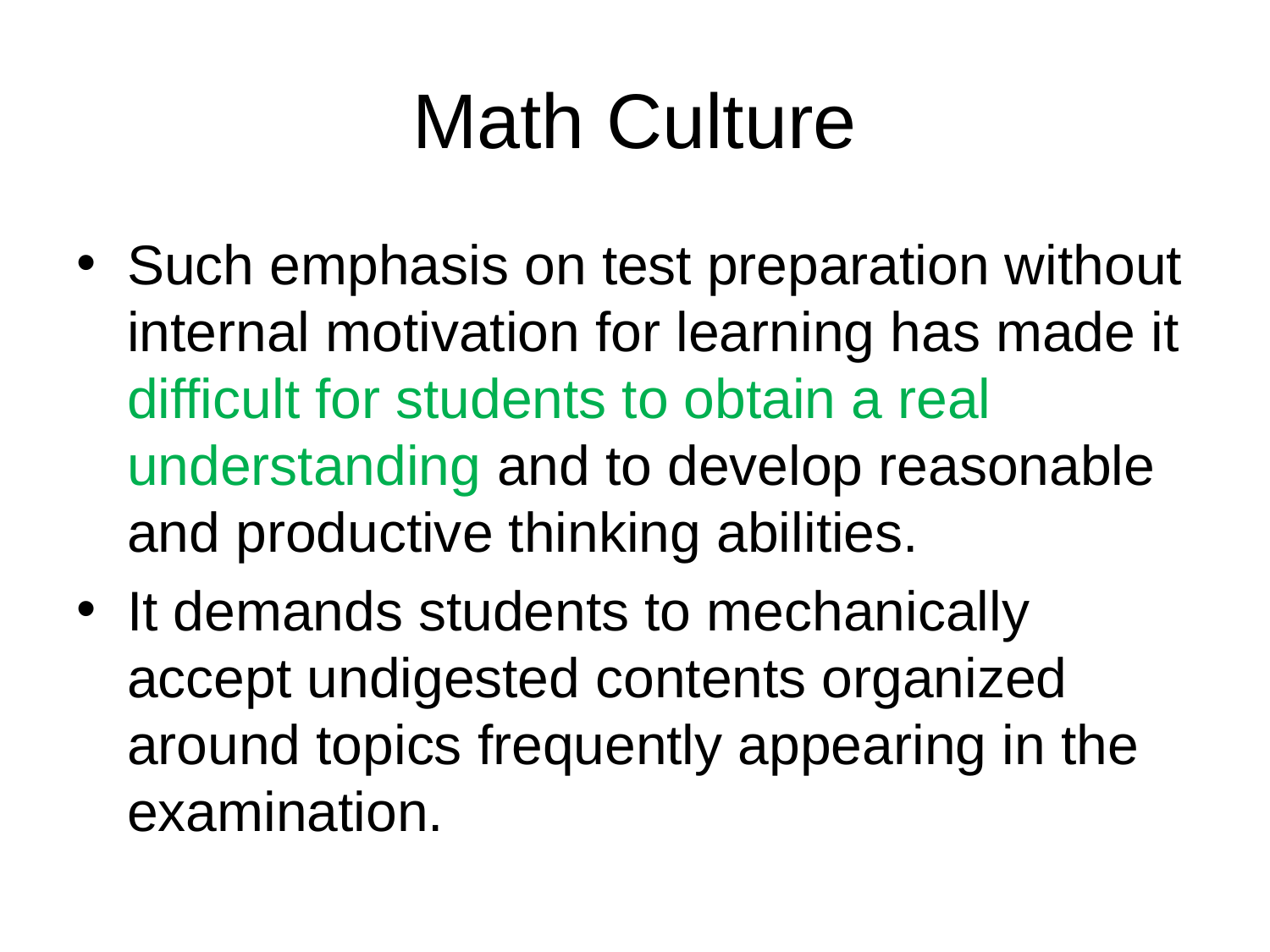

# Math Culture
Such emphasis on test preparation without internal motivation for learning has made it difficult for students to obtain a real understanding and to develop reasonable and productive thinking abilities.
It demands students to mechanically accept undigested contents organized around topics frequently appearing in the examination.